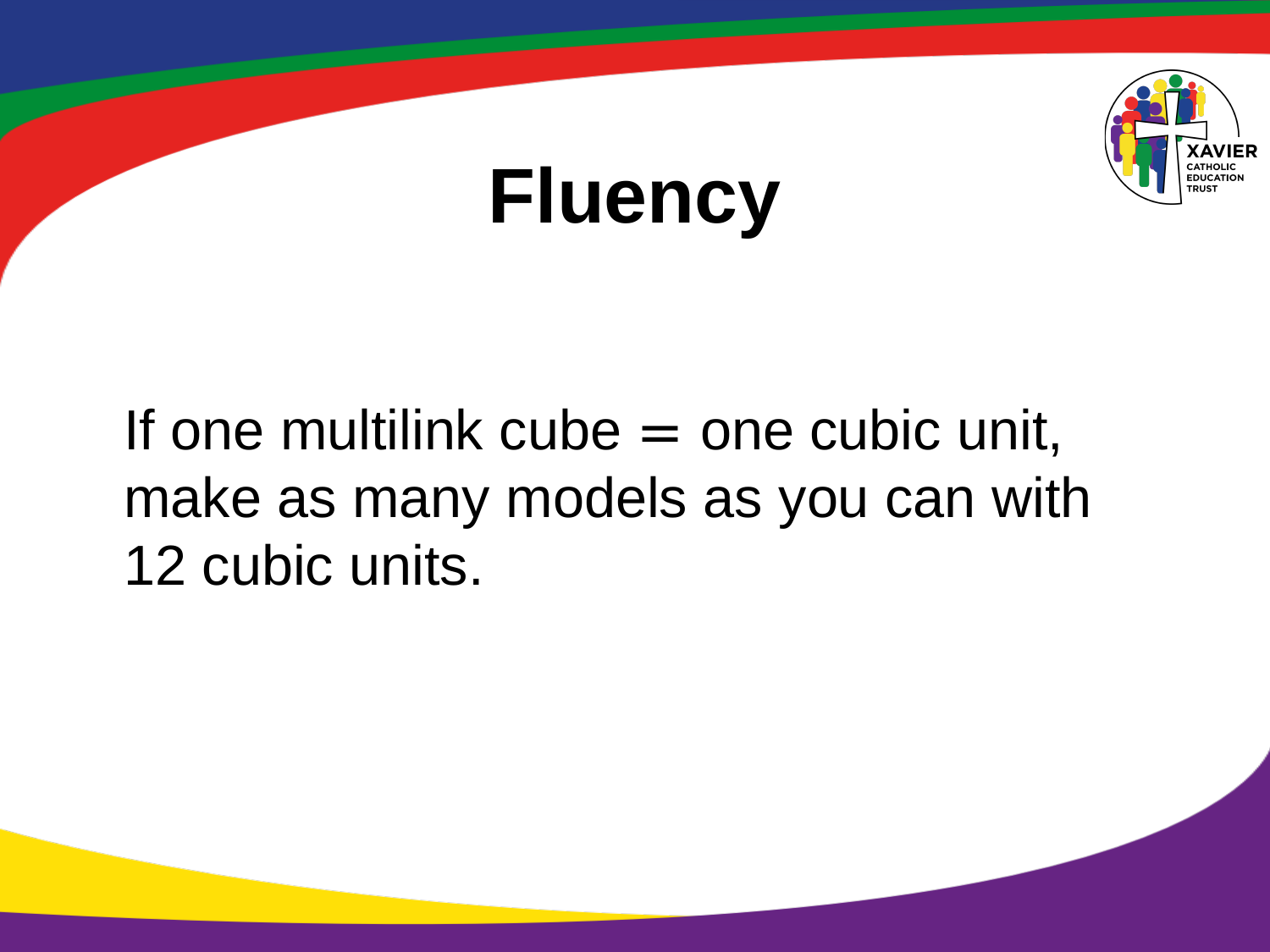

# Fluency
If one multilink cube = one cubic unit, make as many models as you can with 12 cubic units.